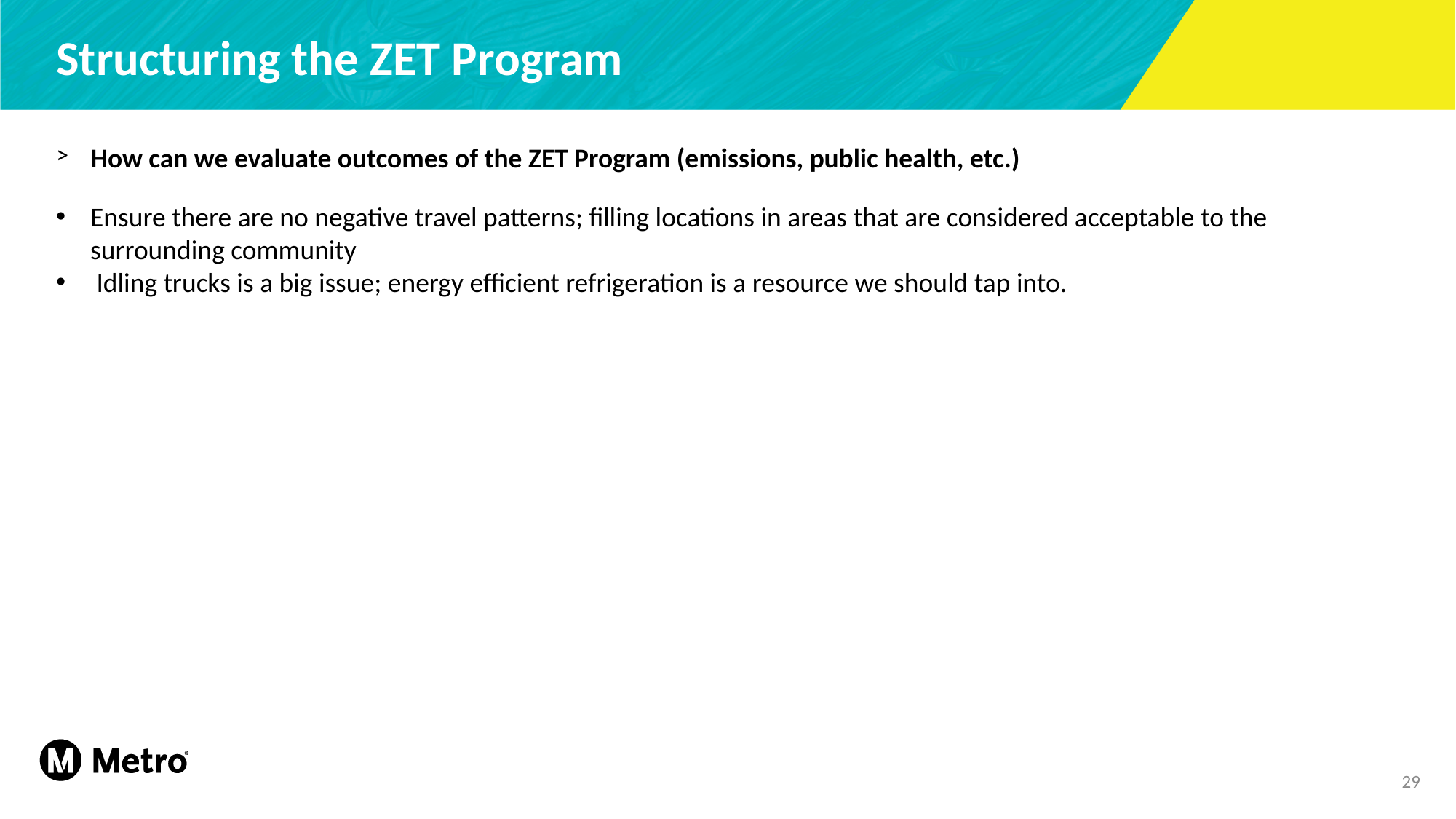

# Structuring the ZET Program
How can we evaluate outcomes of the ZET Program (emissions, public health, etc.)

Ensure there are no negative travel patterns; filling locations in areas that are considered acceptable to the surrounding community
 Idling trucks is a big issue; energy efficient refrigeration is a resource we should tap into.
29